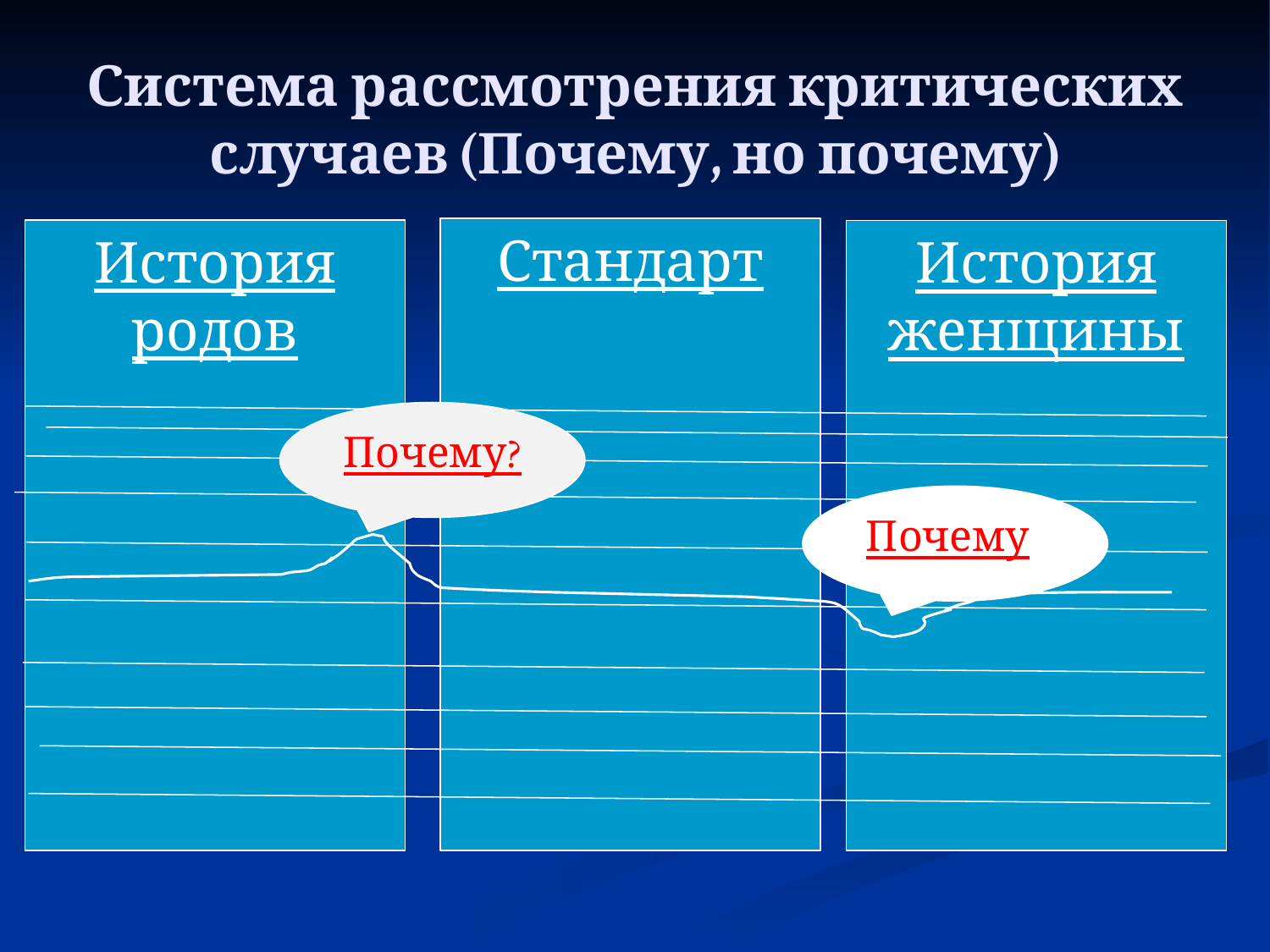

# Система рассмотрения критических случаев (Почему, но почему)
Стандарт
История родов
История женщины

Почему?
Почему?